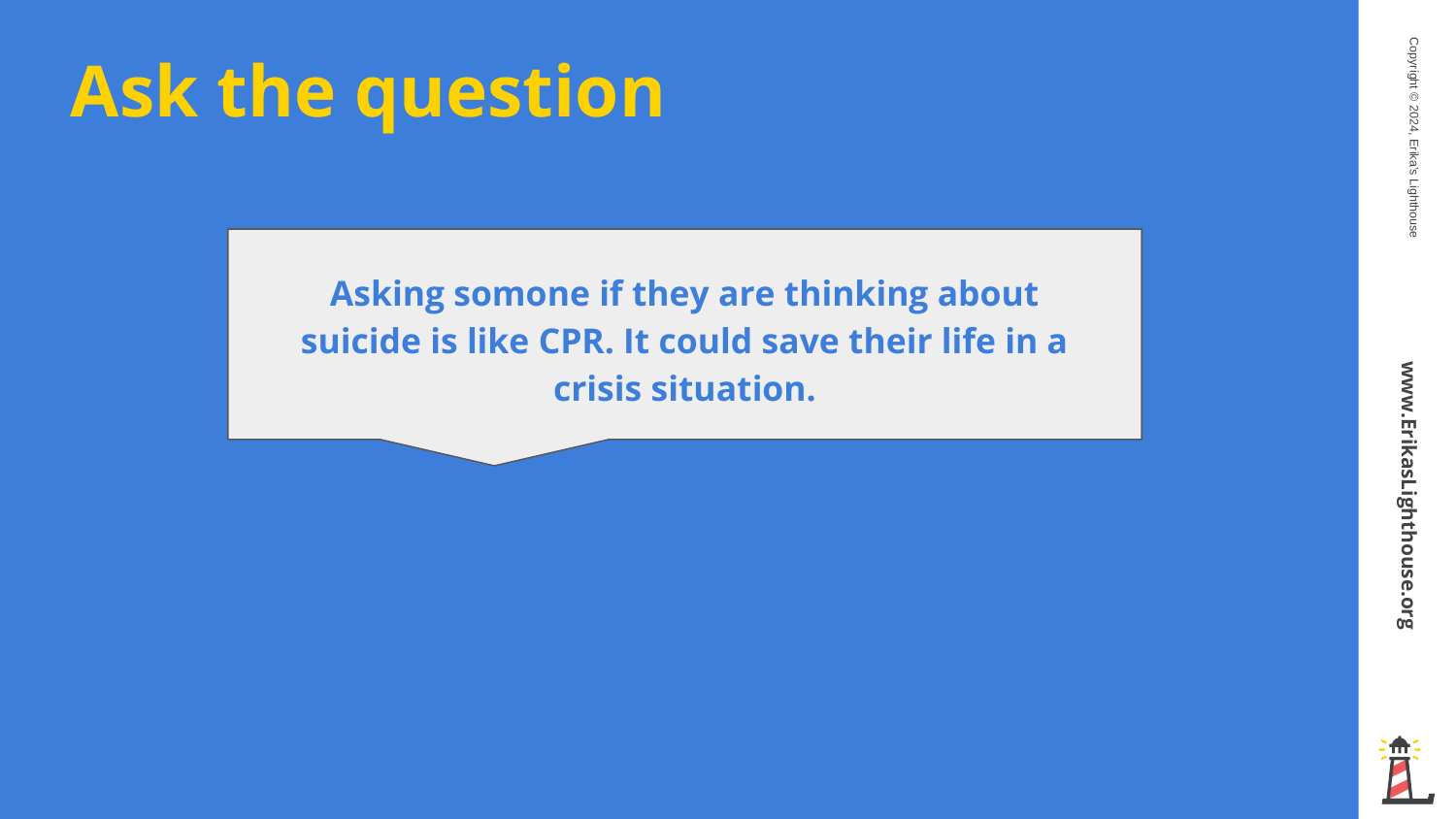

Ask the question

Asking somone if they are thinking about suicide is like CPR. It could save their life in a crisis situation.